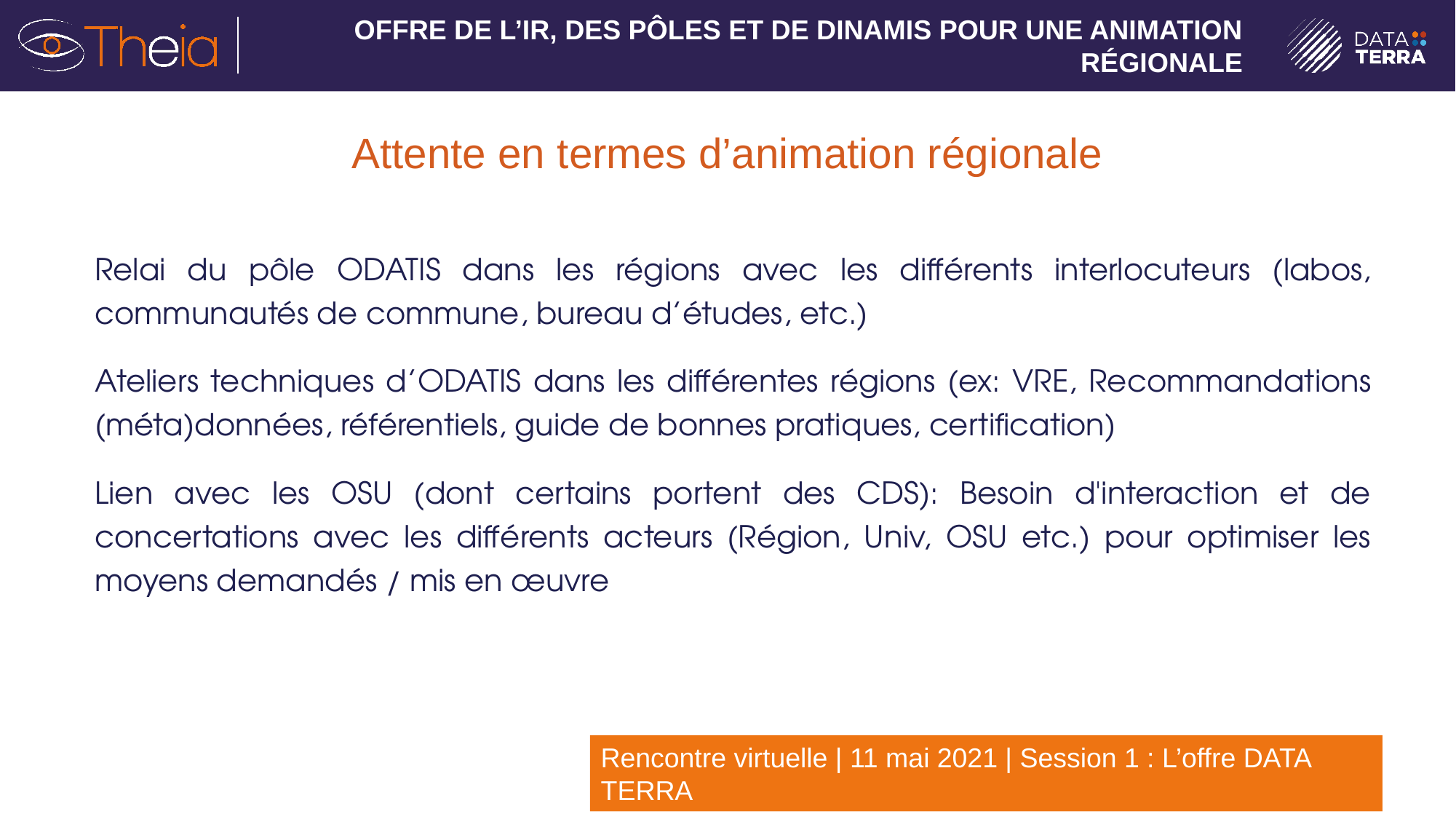

# Attente en termes d’animation régionale
Relai du pôle ODATIS dans les régions avec les différents interlocuteurs (labos, communautés de commune, bureau d’études, etc.)
Ateliers techniques d’ODATIS dans les différentes régions (ex: VRE, Recommandations (méta)données, référentiels, guide de bonnes pratiques, certification)
Lien avec les OSU (dont certains portent des CDS): Besoin d'interaction et de concertations avec les différents acteurs (Région, Univ, OSU etc.) pour optimiser les moyens demandés / mis en œuvre